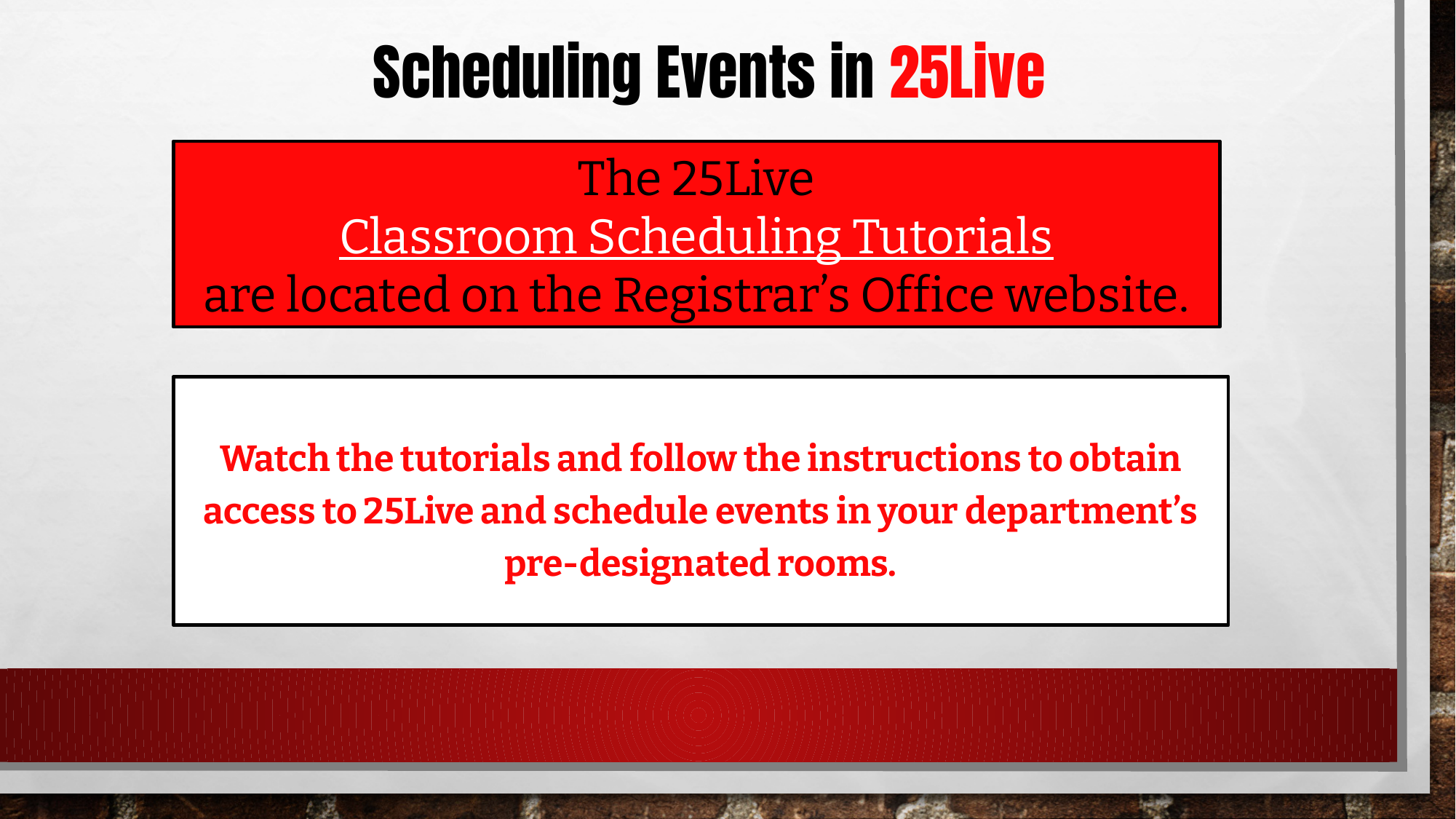

Scheduling Events in 25Live
The 25Live
 Classroom Scheduling Tutorials
are located on the Registrar’s Office website.

Watch the tutorials and follow the instructions to obtain access to 25Live and schedule events in your department’s pre-designated rooms.